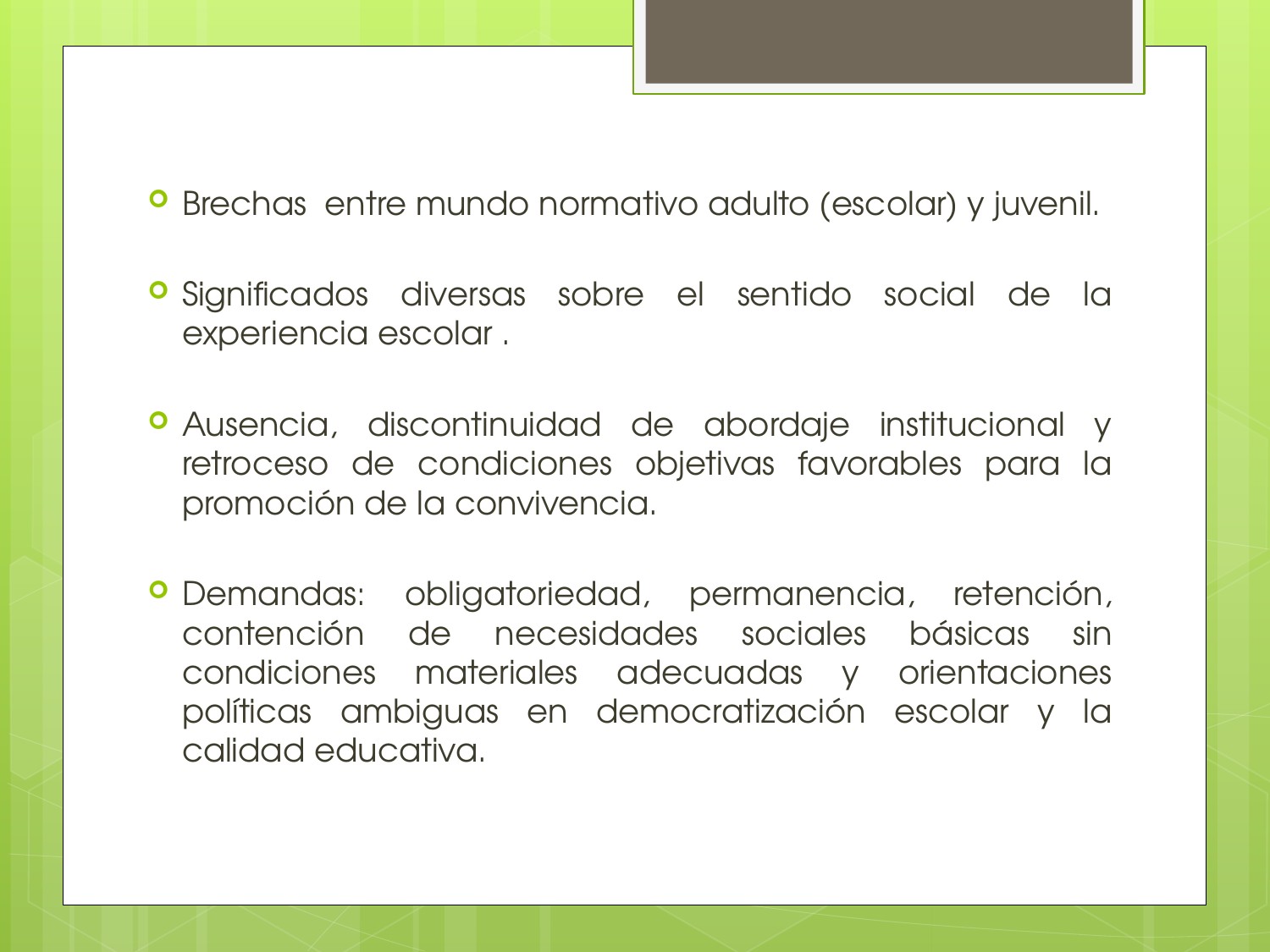

#
Brechas  entre mundo normativo adulto (escolar) y juvenil.

Significados diversas sobre el sentido social de la experiencia escolar .

Ausencia, discontinuidad de abordaje institucional y retroceso de condiciones objetivas favorables para la promoción de la convivencia.

Demandas: obligatoriedad, permanencia, retención, contención de necesidades sociales básicas sin condiciones materiales adecuadas y orientaciones políticas ambiguas en democratización escolar y la calidad educativa.